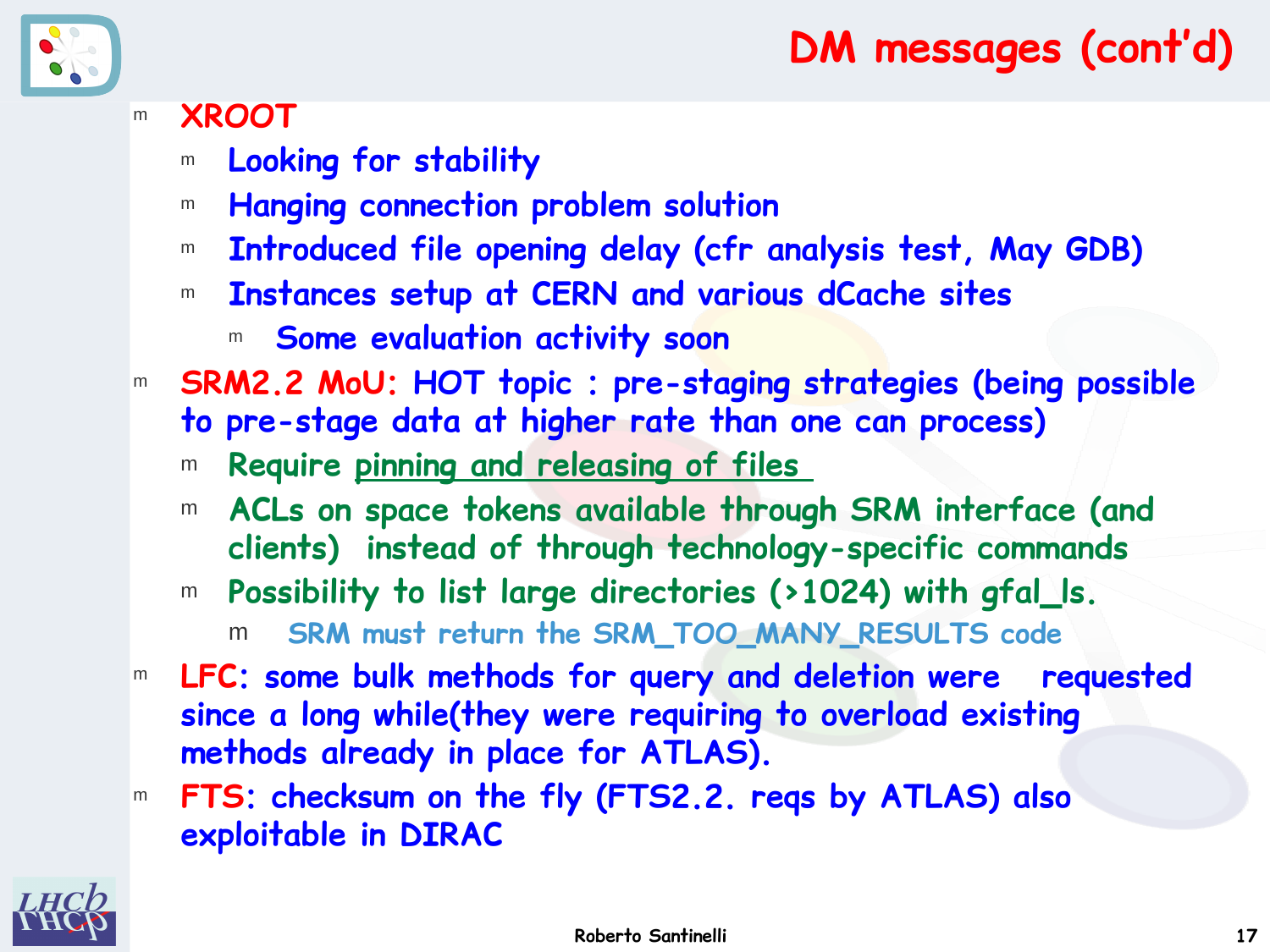

# DM messages (cont’d)
XROOT
Looking for stability
Hanging connection problem solution
Introduced file opening delay (cfr analysis test, May GDB)
Instances setup at CERN and various dCache sites
Some evaluation activity soon
SRM2.2 MoU: HOT topic : pre-staging strategies (being possible to pre-stage data at higher rate than one can process)
Require pinning and releasing of files
ACLs on space tokens available through SRM interface (and clients)  instead of through technology-specific commands
Possibility to list large directories (>1024) with gfal_ls.
 SRM must return the SRM_TOO_MANY_RESULTS code
LFC: some bulk methods for query and deletion were   requested since a long while(they were requiring to overload existing methods already in place for ATLAS).
FTS: checksum on the fly (FTS2.2. reqs by ATLAS) also exploitable in DIRAC

Roberto Santinelli
17